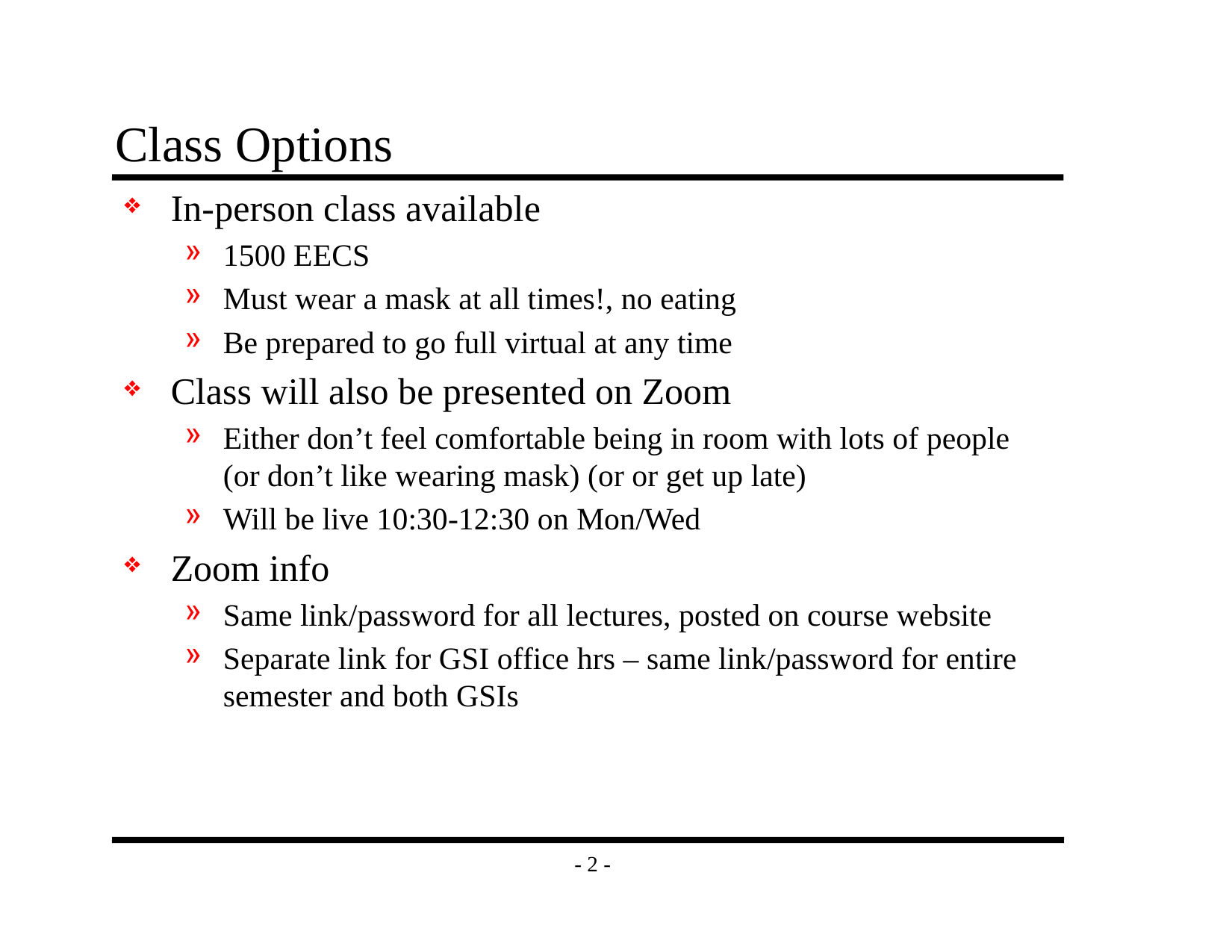

# Class Options
In-person class available
1500 EECS
Must wear a mask at all times!, no eating
Be prepared to go full virtual at any time
Class will also be presented on Zoom
Either don’t feel comfortable being in room with lots of people (or don’t like wearing mask) (or or get up late)
Will be live 10:30-12:30 on Mon/Wed
Zoom info
Same link/password for all lectures, posted on course website
Separate link for GSI office hrs – same link/password for entire semester and both GSIs